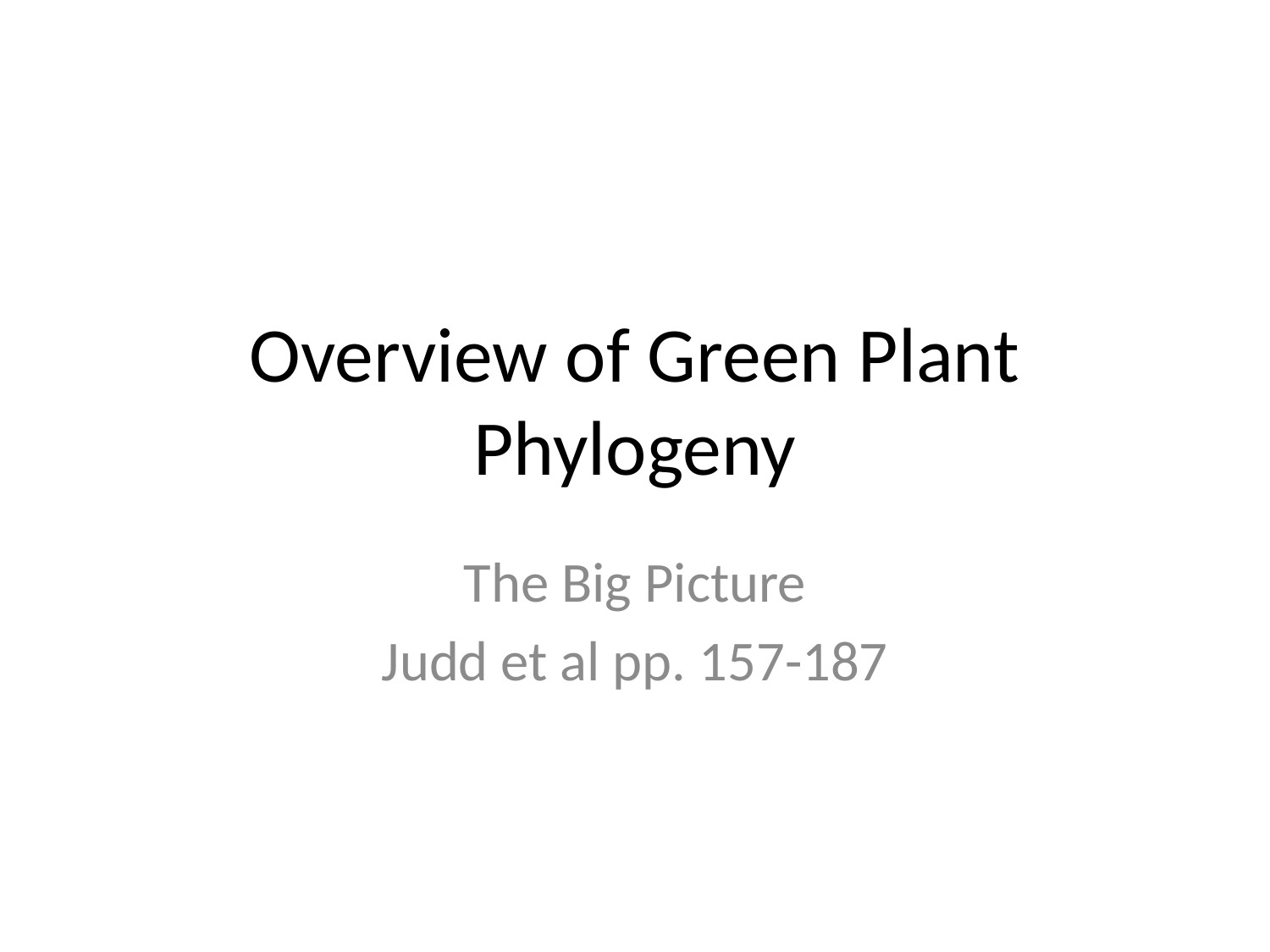

# Overview of Green Plant Phylogeny
The Big Picture
Judd et al pp. 157-187